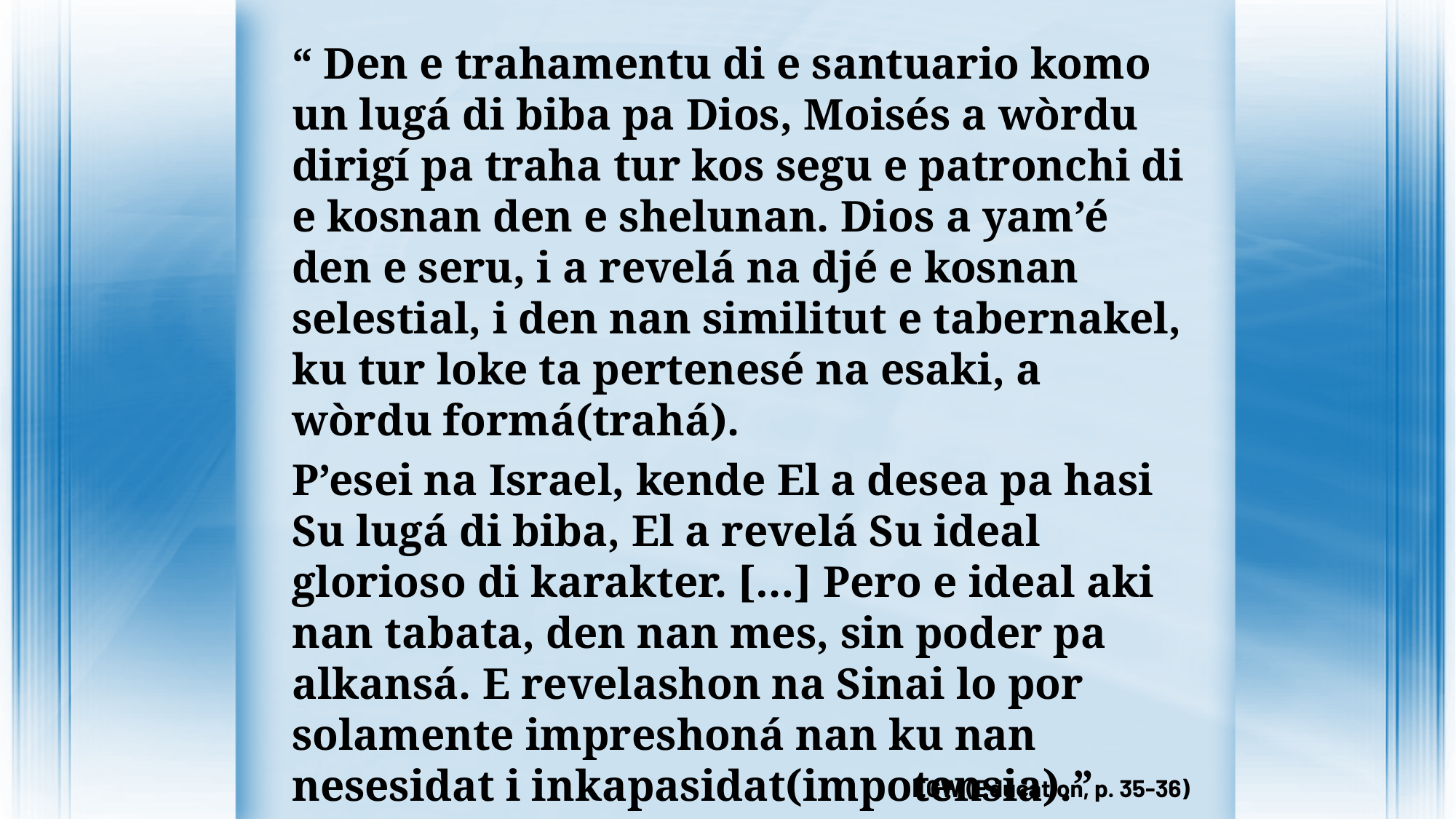

“ Den e trahamentu di e santuario komo un lugá di biba pa Dios, Moisés a wòrdu dirigí pa traha tur kos segu e patronchi di e kosnan den e shelunan. Dios a yam’é den e seru, i a revelá na djé e kosnan selestial, i den nan similitut e tabernakel, ku tur loke ta pertenesé na esaki, a wòrdu formá(trahá).
P’esei na Israel, kende El a desea pa hasi Su lugá di biba, El a revelá Su ideal glorioso di karakter. […] Pero e ideal aki nan tabata, den nan mes, sin poder pa alkansá. E revelashon na Sinai lo por solamente impreshoná nan ku nan nesesidat i inkapasidat(impotensia).”
EGW (Education, p. 35-36)